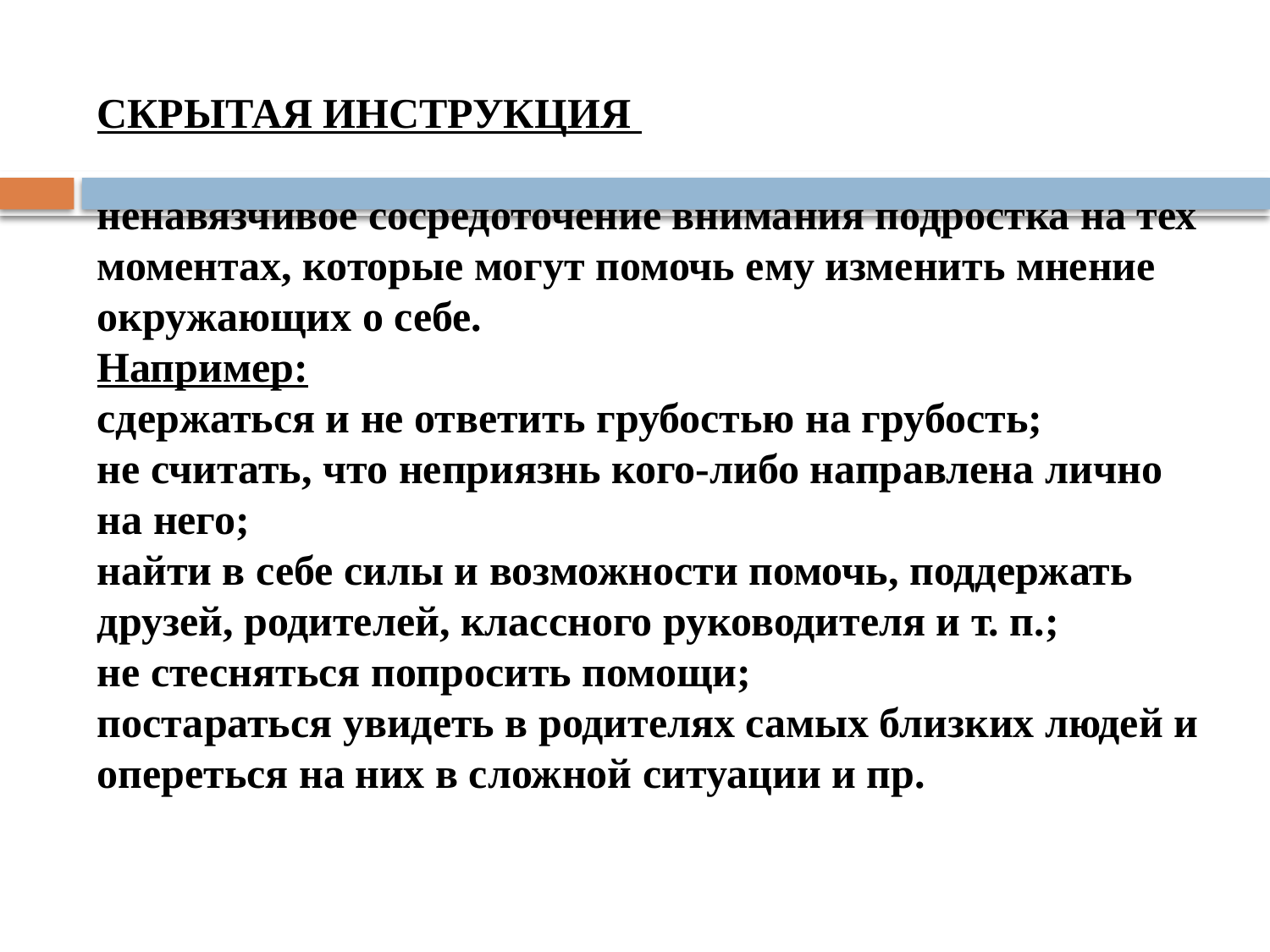

# СКРЫТАЯ ИНСТРУКЦИЯ ненавязчивое сосредоточение внимания подростка на тех моментах, которые могут помочь ему изменить мнение окружающих о себе. Например: сдержаться и не ответить грубостью на грубость; не считать, что неприязнь кого-либо направлена лично на него; найти в себе силы и возможности помочь, поддержать друзей, родителей, классного руководителя и т. п.; не стесняться попросить помощи; постараться увидеть в родителях самых близких людей и опереться на них в сложной ситуации и пр.